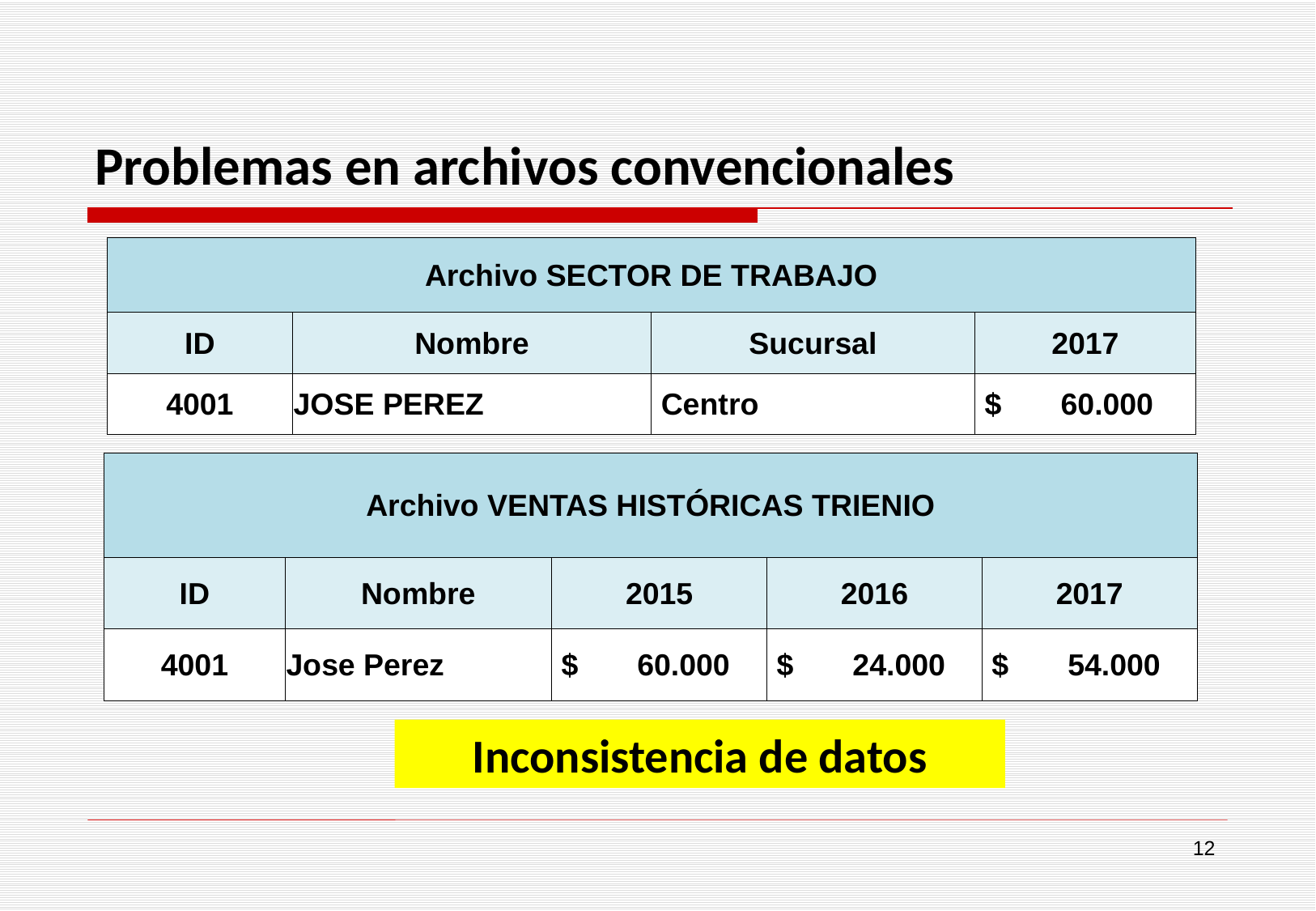

# Problemas en archivos convencionales
| Archivo SECTOR DE TRABAJO |  |  |  |
| --- | --- | --- | --- |
| ID | Nombre | Sucursal | 2017 |
| 4001 | JOSE PEREZ | Centro | $ 60.000 |
| Archivo VENTAS HISTÓRICAS TRIENIO |  |  |  |  |
| --- | --- | --- | --- | --- |
| ID | Nombre | 2015 | 2016 | 2017 |
| 4001 | Jose Perez | $ 60.000 | $ 24.000 | $ 54.000 |
Inconsistencia de datos
12